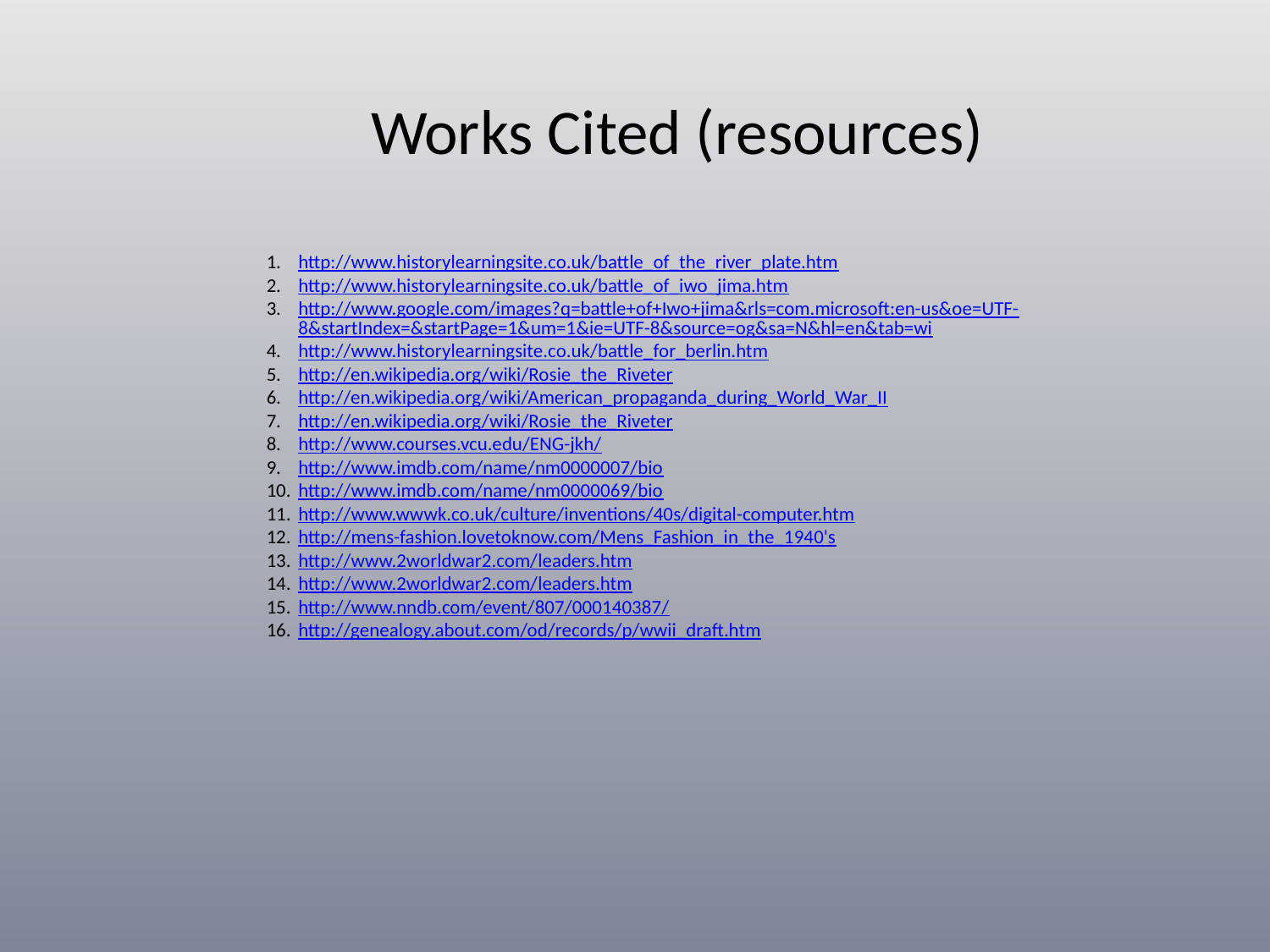

Works Cited (resources)
http://www.historylearningsite.co.uk/battle_of_the_river_plate.htm
http://www.historylearningsite.co.uk/battle_of_iwo_jima.htm
http://www.google.com/images?q=battle+of+Iwo+jima&rls=com.microsoft:en-us&oe=UTF-8&startIndex=&startPage=1&um=1&ie=UTF-8&source=og&sa=N&hl=en&tab=wi
http://www.historylearningsite.co.uk/battle_for_berlin.htm
http://en.wikipedia.org/wiki/Rosie_the_Riveter
http://en.wikipedia.org/wiki/American_propaganda_during_World_War_II
http://en.wikipedia.org/wiki/Rosie_the_Riveter
http://www.courses.vcu.edu/ENG-jkh/
http://www.imdb.com/name/nm0000007/bio
http://www.imdb.com/name/nm0000069/bio
http://www.wwwk.co.uk/culture/inventions/40s/digital-computer.htm
http://mens-fashion.lovetoknow.com/Mens_Fashion_in_the_1940's
http://www.2worldwar2.com/leaders.htm
http://www.2worldwar2.com/leaders.htm
http://www.nndb.com/event/807/000140387/
http://genealogy.about.com/od/records/p/wwii_draft.htm